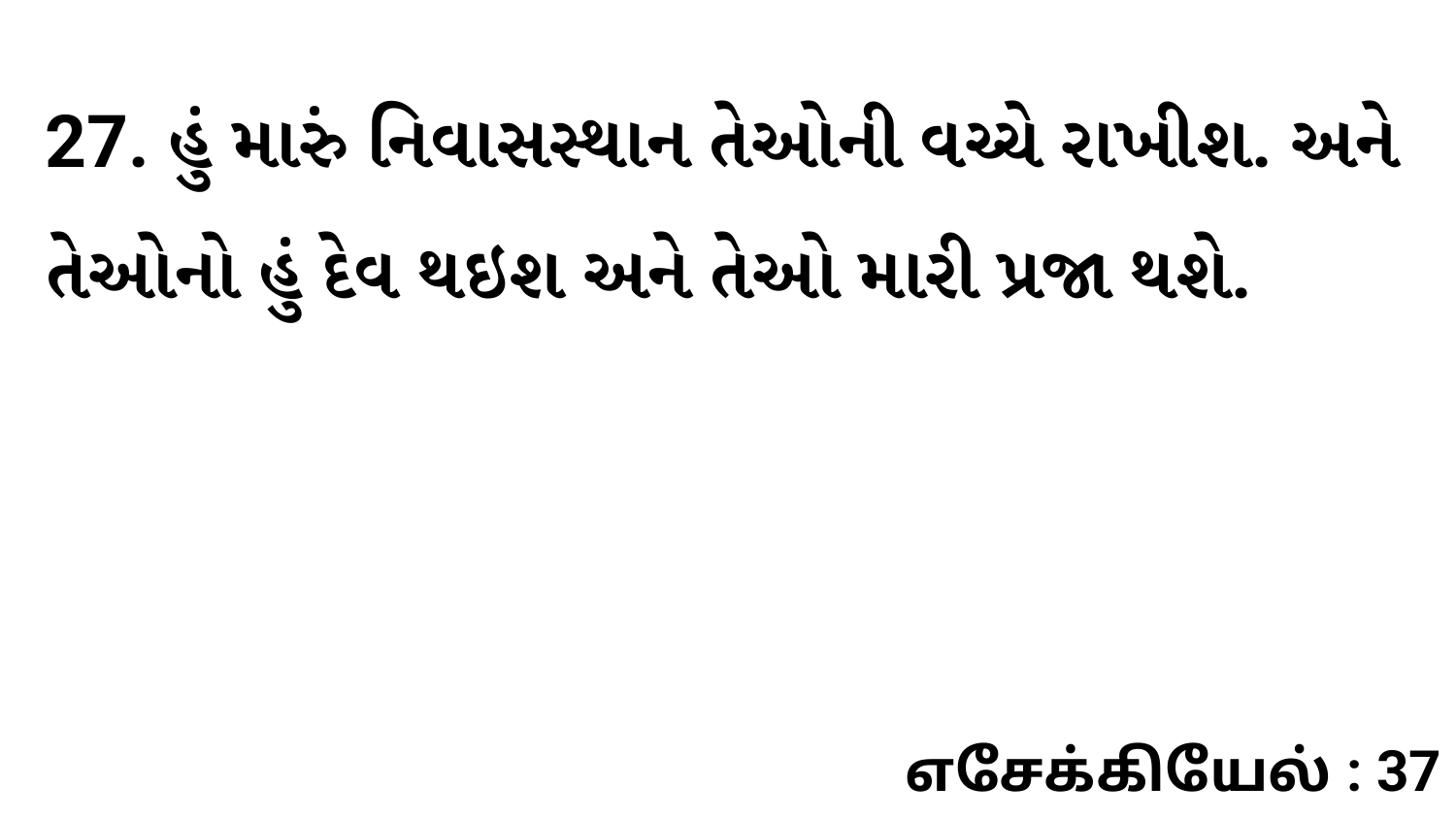

27. હું મારું નિવાસસ્થાન તેઓની વચ્ચે રાખીશ. અને તેઓનો હું દેવ થઇશ અને તેઓ મારી પ્રજા થશે.
எசேக்கியேல் : 37